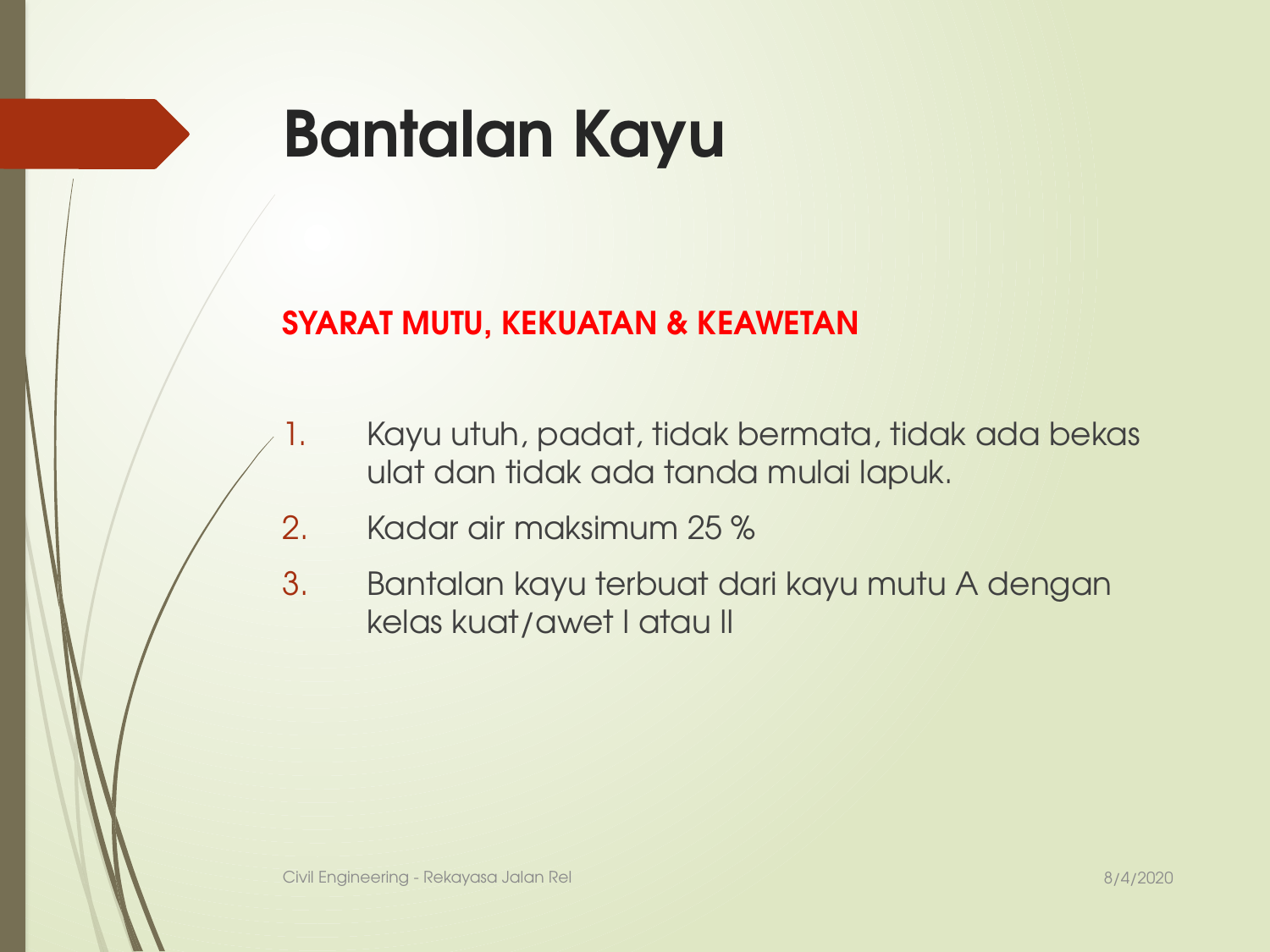

# Bantalan Kayu
SYARAT MUTU, KEKUATAN & KEAWETAN

Kayu utuh, padat, tidak bermata, tidak ada bekas ulat dan tidak ada tanda mulai lapuk.
Kadar air maksimum 25 %
Bantalan kayu terbuat dari kayu mutu A dengan kelas kuat/awet I atau II
8/4/2020
Civil Engineering - Rekayasa Jalan Rel